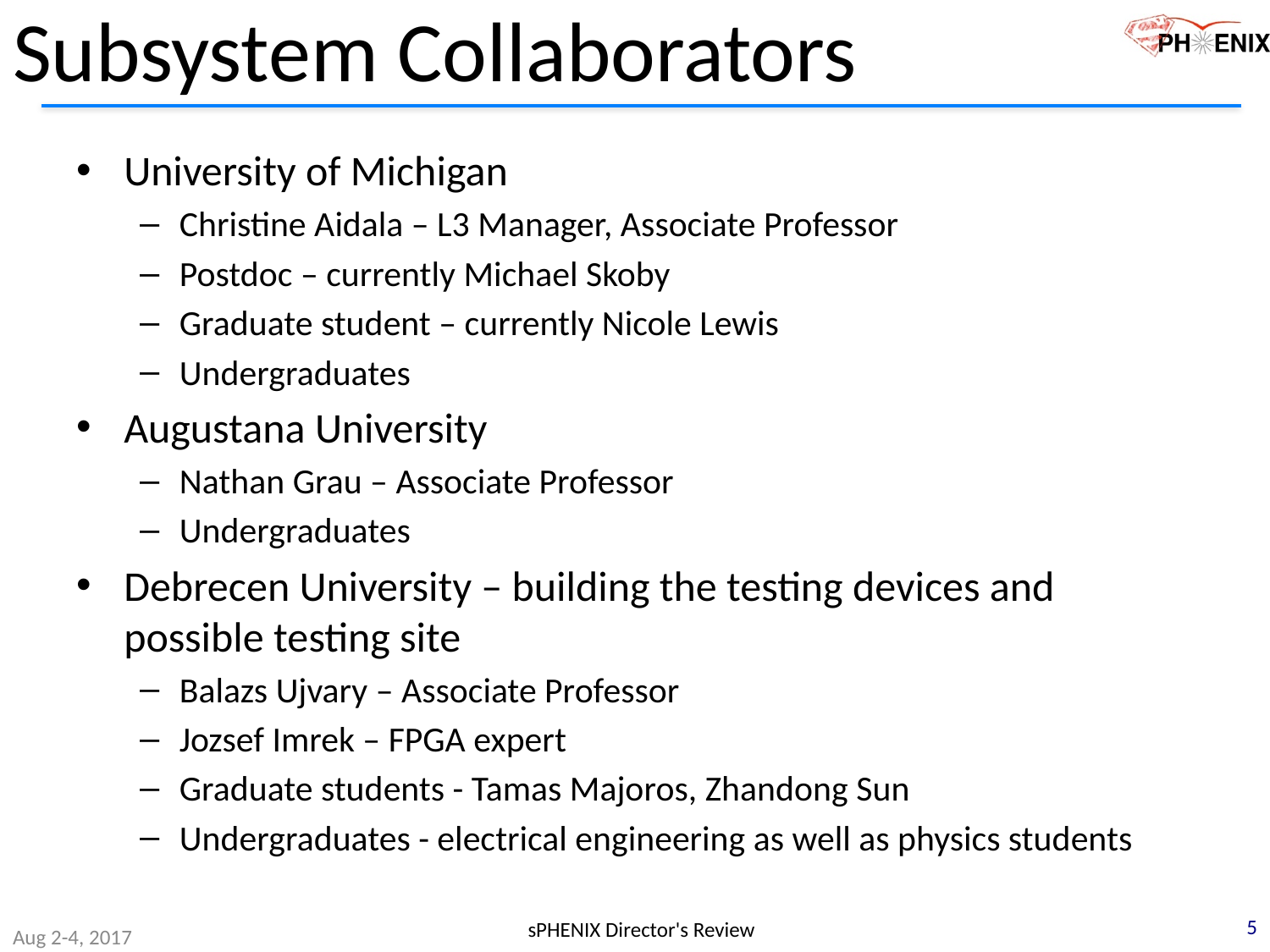

# Subsystem Collaborators
University of Michigan
Christine Aidala – L3 Manager, Associate Professor
Postdoc – currently Michael Skoby
Graduate student – currently Nicole Lewis
Undergraduates
Augustana University
Nathan Grau – Associate Professor
Undergraduates
Debrecen University – building the testing devices and possible testing site
Balazs Ujvary – Associate Professor
Jozsef Imrek – FPGA expert
Graduate students - Tamas Majoros, Zhandong Sun
Undergraduates - electrical engineering as well as physics students

5
sPHENIX Director's Review
Aug 2-4, 2017